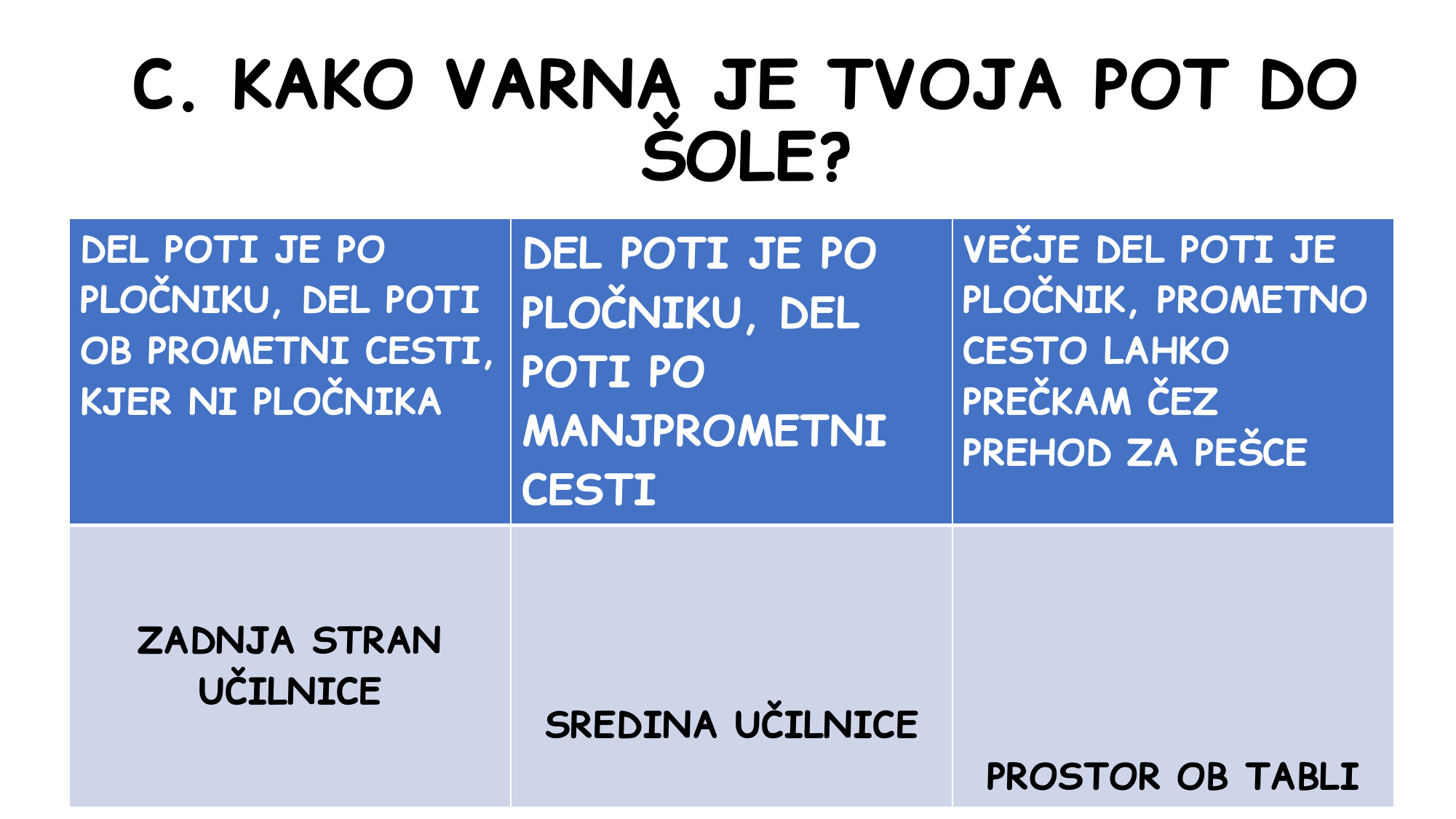

# C. KAKO VARNA JE TVOJA POT DO ŠOLE?
| DEL POTI JE PO PLOČNIKU, DEL POTI OB PROMETNI CESTI, KJER NI PLOČNIKA | DEL POTI JE PO PLOČNIKU, DEL POTI PO MANJPROMETNI CESTI | VEČJE DEL POTI JE PLOČNIK, PROMETNO CESTO LAHKO PREČKAM ČEZ PREHOD ZA PEŠCE |
| --- | --- | --- |
| ZADNJA STRAN UČILNICE | SREDINA UČILNICE | PROSTOR OB TABLI |